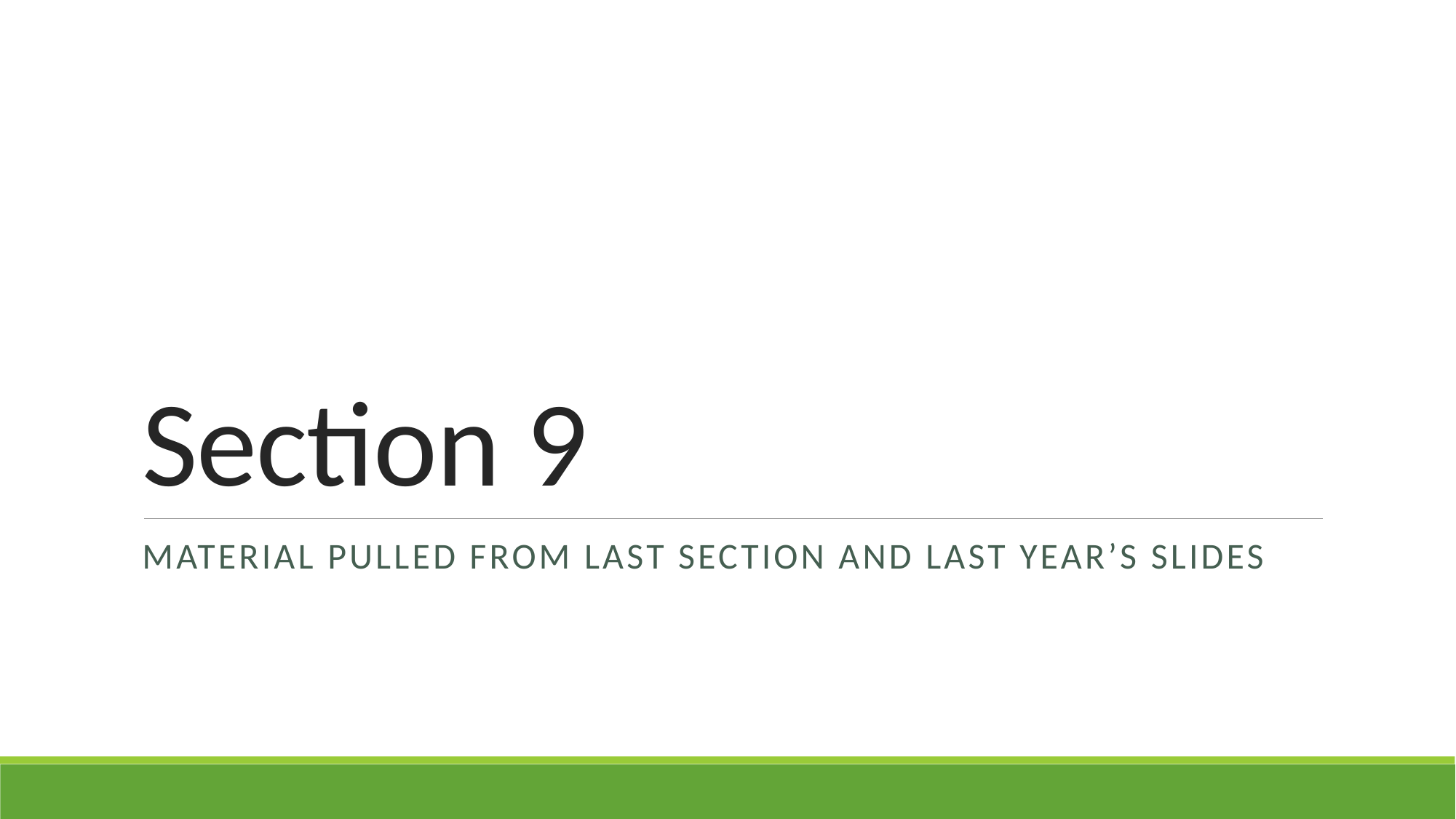

# Section 9
Material pulled from last section and last year’s slides